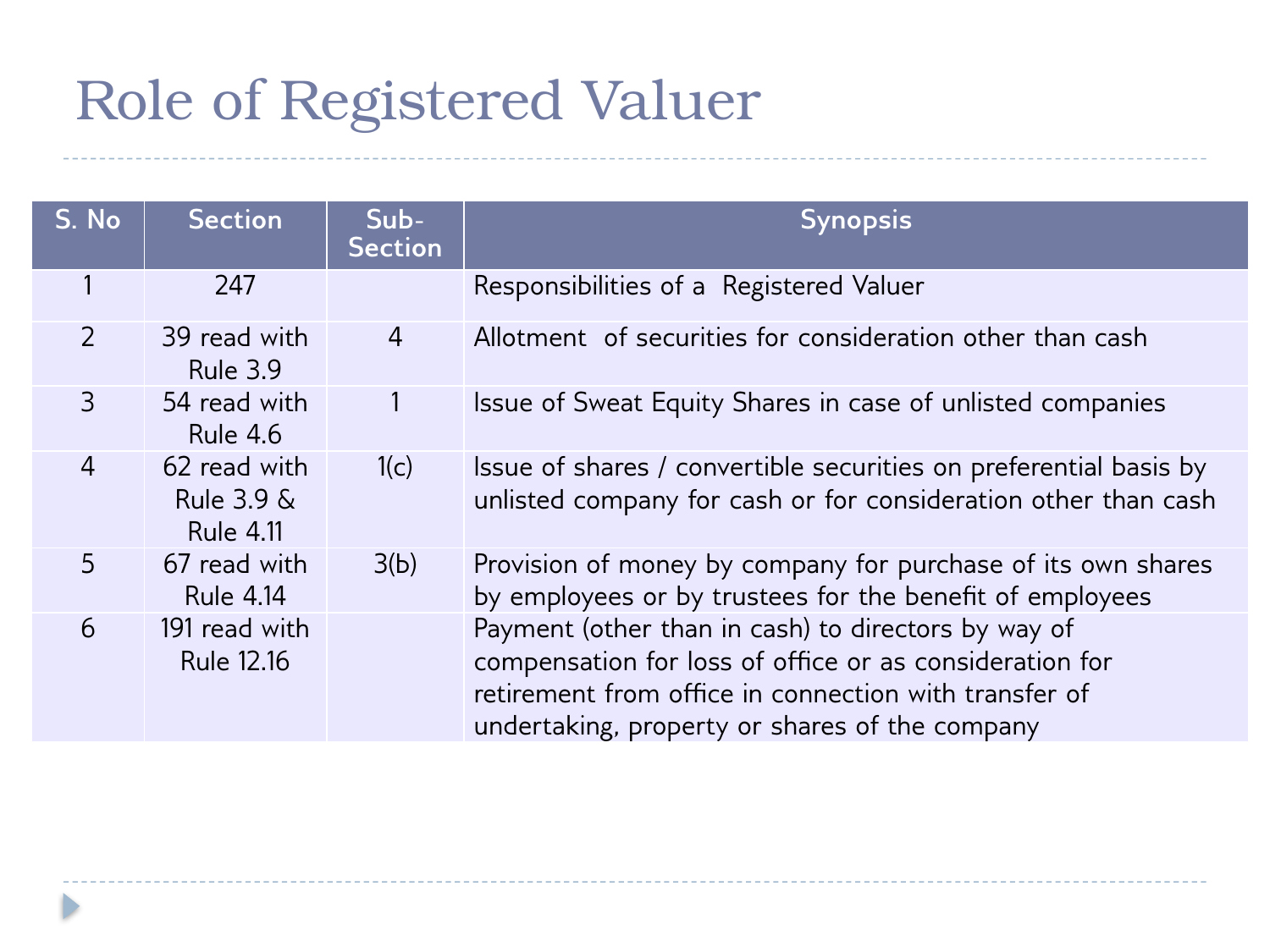

# Role of Registered Valuer
| S. No | Section | Sub- Section | Synopsis |
| --- | --- | --- | --- |
| 1 | 247 |  | Responsibilities of a Registered Valuer |
| 2 | 39 read with Rule 3.9 | 4 | Allotment of securities for consideration other than cash |
| 3 | 54 read with Rule 4.6 | 1 | Issue of Sweat Equity Shares in case of unlisted companies |
| 4 | 62 read with Rule 3.9 & Rule 4.11 | 1(c) | Issue of shares / convertible securities on preferential basis by unlisted company for cash or for consideration other than cash |
| 5 | 67 read with Rule 4.14 | 3(b) | Provision of money by company for purchase of its own shares by employees or by trustees for the benefit of employees |
| 6 | 191 read with Rule 12.16 |  | Payment (other than in cash) to directors by way of compensation for loss of office or as consideration for retirement from office in connection with transfer of undertaking, property or shares of the company |